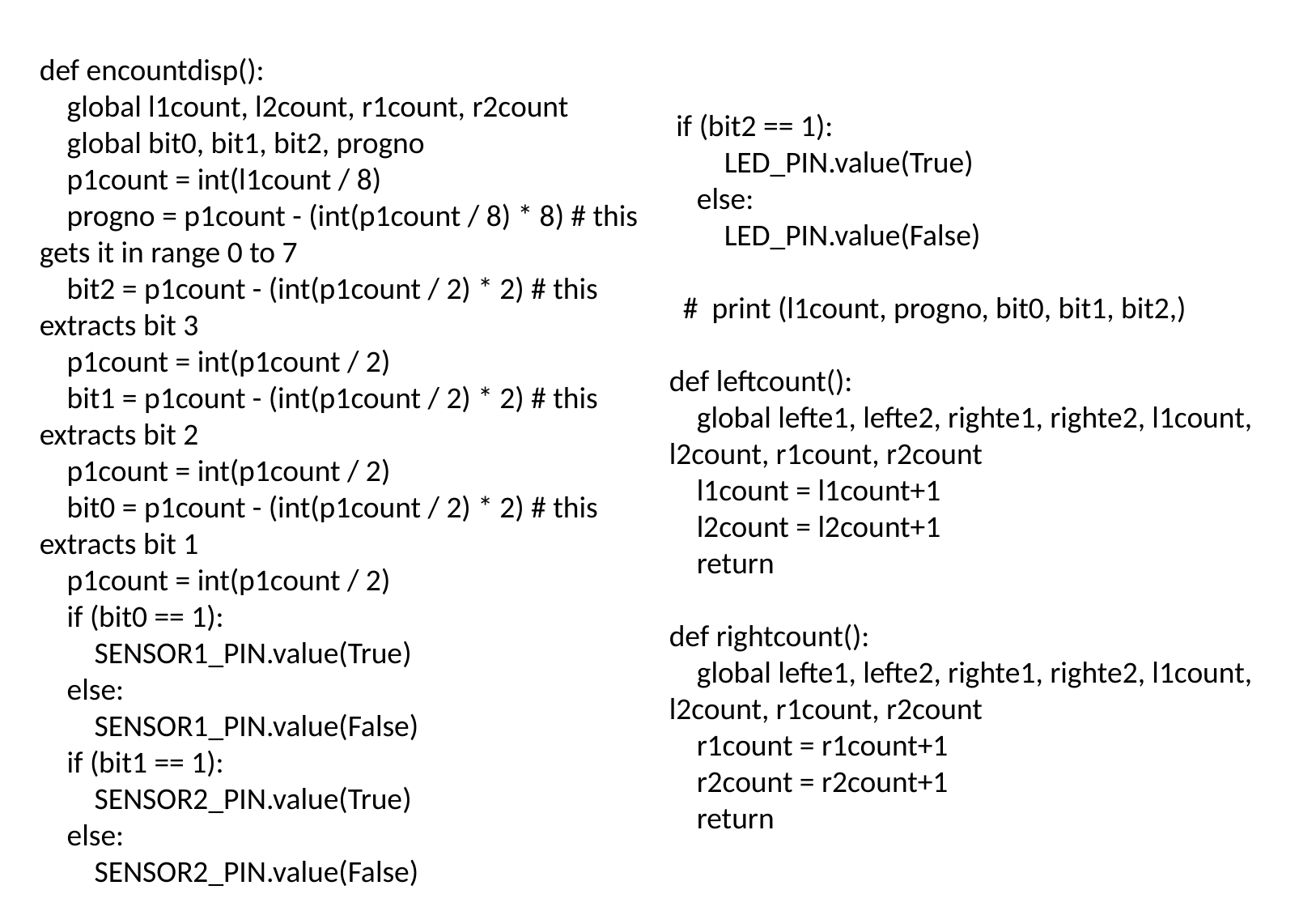

def encountdisp():
    global l1count, l2count, r1count, r2count
    global bit0, bit1, bit2, progno
    p1count = int(l1count / 8)
    progno = p1count - (int(p1count / 8) * 8) # this gets it in range 0 to 7
    bit2 = p1count - (int(p1count / 2) * 2) # this extracts bit 3
    p1count = int(p1count / 2)
    bit1 = p1count - (int(p1count / 2) * 2) # this extracts bit 2
    p1count = int(p1count / 2)
    bit0 = p1count - (int(p1count / 2) * 2) # this extracts bit 1
    p1count = int(p1count / 2)
    if (bit0 == 1):
        SENSOR1_PIN.value(True)
    else:
        SENSOR1_PIN.value(False)
    if (bit1 == 1):
        SENSOR2_PIN.value(True)
    else:
        SENSOR2_PIN.value(False)
 if (bit2 == 1):
        LED_PIN.value(True)
    else:
        LED_PIN.value(False)

  #  print (l1count, progno, bit0, bit1, bit2,)

def leftcount():
    global lefte1, lefte2, righte1, righte2, l1count, l2count, r1count, r2count
    l1count = l1count+1
    l2count = l2count+1
    return

def rightcount():
    global lefte1, lefte2, righte1, righte2, l1count, l2count, r1count, r2count
    r1count = r1count+1
    r2count = r2count+1
    return